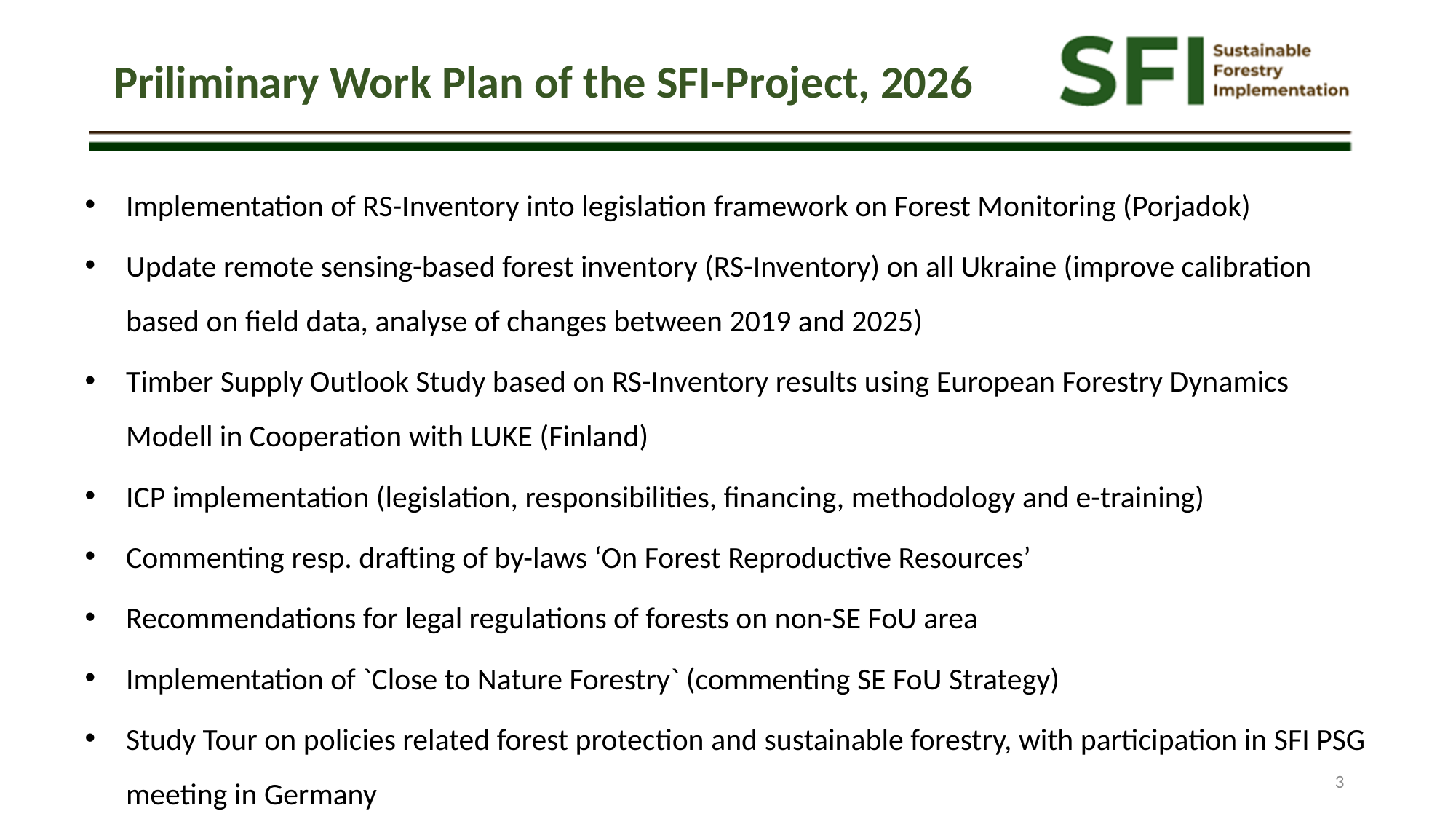

Priliminary Work Plan of the SFI-Project, 2026
Implementation of RS-Inventory into legislation framework on Forest Monitoring (Porjadok)
Update remote sensing-based forest inventory (RS-Inventory) on all Ukraine (improve calibration based on field data, analyse of changes between 2019 and 2025)
Timber Supply Outlook Study based on RS-Inventory results using European Forestry Dynamics Modell in Cooperation with LUKE (Finland)
ICP implementation (legislation, responsibilities, financing, methodology and e-training)
Commenting resp. drafting of by-laws ‘On Forest Reproductive Resources’
Recommendations for legal regulations of forests on non-SE FoU area
Implementation of `Close to Nature Forestry` (commenting SE FoU Strategy)
Study Tour on policies related forest protection and sustainable forestry, with participation in SFI PSG meeting in Germany
3